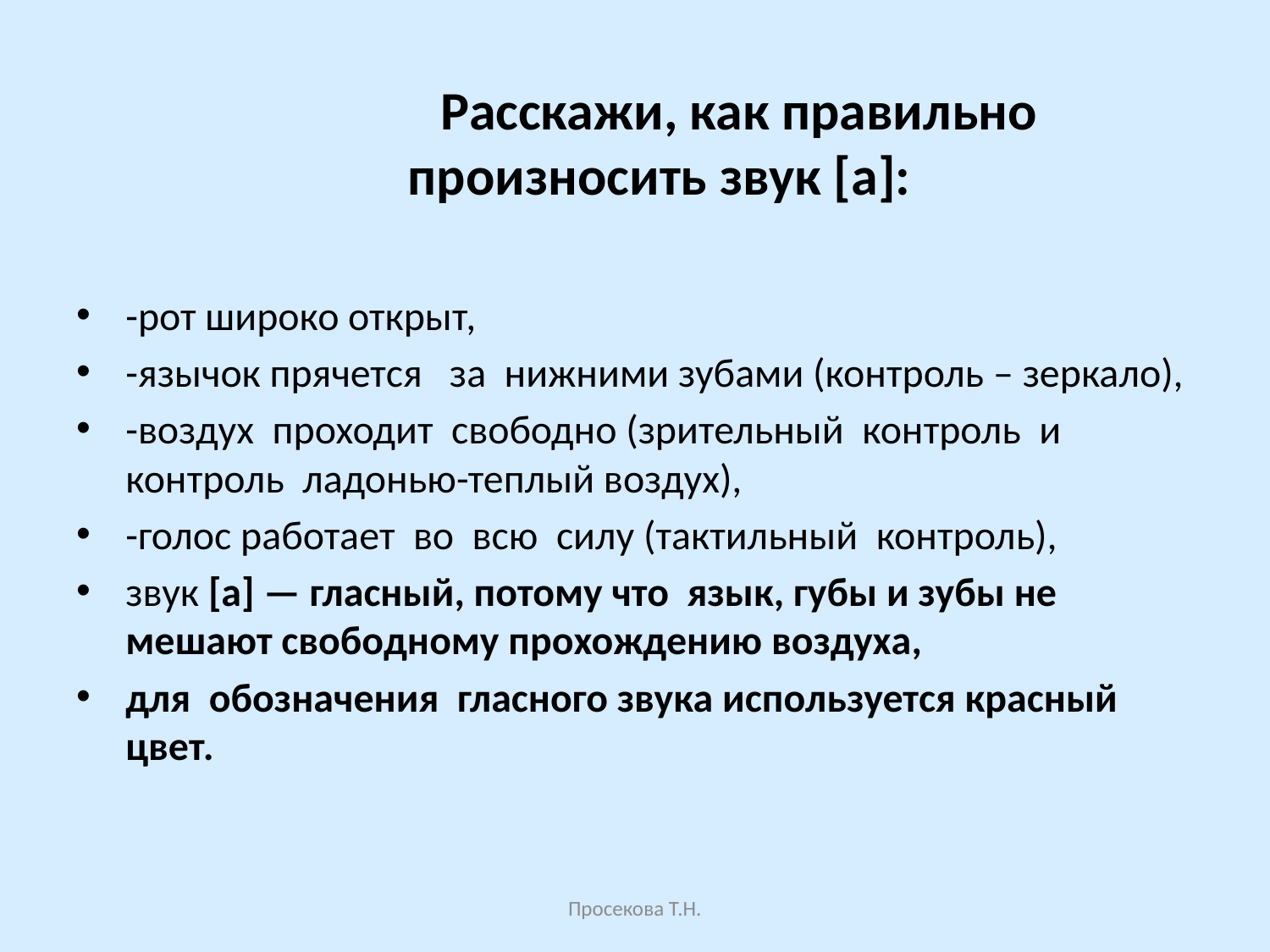

Расскажи, как правильно произносить звук [а]:

-рот широко открыт,
-язычок прячется   за  нижними зубами (контроль – зеркало),
-воздух  проходит  свободно (зрительный  контроль  и  контроль  ладонью-теплый воздух),
-голос работает  во  всю  силу (тактильный  контроль),
звук [а] — гласный, потому что  язык, губы и зубы не мешают свободному прохождению воздуха,
для  обозначения  гласного звука используется красный цвет.

Просекова Т.Н.